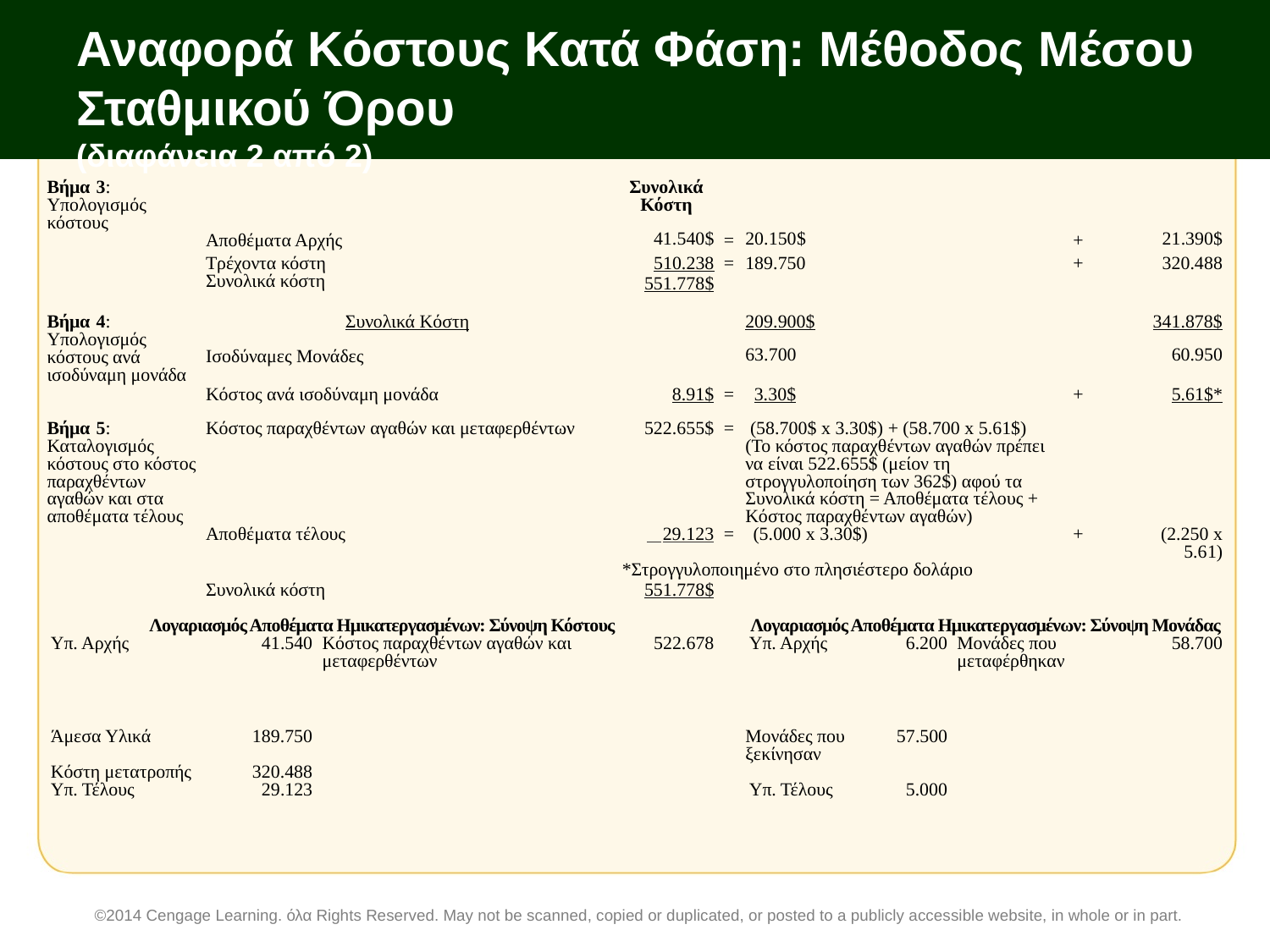

# Αναφορά Κόστους Κατά Φάση: Μέθοδος Μέσου Σταθμικού Όρου (διαφάνεια 2 από 2)
| Βήμα 3: Υπολογισμός κόστους |  |  |  | Συνολικά Κόστη |  |  |  |  |  |  |  |
| --- | --- | --- | --- | --- | --- | --- | --- | --- | --- | --- | --- |
|  | Αποθέματα Αρχής |  |  | 41.540$ | = | 20.150$ |  |  | + | 21.390$ |  |
|  | Τρέχοντα κόστη |  |  | 510.238 | = | 189.750 |  |  | + | 320.488 |  |
|  | Συνολικά κόστη |  |  | 551.778$ |  |  |  |  |  |  |  |
|  |  |  |  |  |  |  |  |  |  |  |  |
| Βήμα 4: Υπολογισμός κόστους ανά ισοδύναμη μονάδα | Συνολικά Κόστη |  |  |  |  | 209.900$ |  |  |  | 341.878$ |  |
|  | Ισοδύναμες Μονάδες |  |  |  |  | 63.700 |  |  |  | 60.950 |  |
|  | Κόστος ανά ισοδύναμη μονάδα |  |  | 8.91$ | = | 3.30$ |  |  | + | 5.61$\* |  |
| Βήμα 5: Καταλογισμός κόστους στο κόστος παραχθέντων αγαθών και στα αποθέματα τέλους | Κόστος παραχθέντων αγαθών και μεταφερθέντων |  |  | 522.655$ | = | (58.700$ x 3.30$) + (58.700 x 5.61$) (Το κόστος παραχθέντων αγαθών πρέπει να είναι 522.655$ (μείον τη στρογγυλοποίηση των 362$) αφού τα Συνολικά κόστη = Αποθέματα τέλους + Κόστος παραχθέντων αγαθών) |  |  |  |  |  |
|  | Αποθέματα τέλους |  |  | 29.123 | = | (5.000 x 3.30$) |  |  | + | (2.250 x 5.61) |  |
|  |  |  |  | \*Στρογγυλοποιημένο στο πλησιέστερο δολάριο |  |  |  |  |  |  |  |
|  | Συνολικά κόστη |  |  | 551.778$ |  |  |  |  |  |  |  |
|  |  |  |  |  |  |  |  |  |  |  |  |
| Λογαριασμός Αποθέματα Ημικατεργασμένων: Σύνοψη Κόστους |  |  |  |  |  | Λογαριασμός Αποθέματα Ημικατεργασμένων: Σύνοψη Μονάδας |  |  |  |  |  |
| Υπ. Αρχής |  | 41.540 | Κόστος παραχθέντων αγαθών και μεταφερθέντων | 522.678 |  | Υπ. Αρχής | 6.200 | Μονάδες που μεταφέρθηκαν |  |  | 58.700 |
| Άμεσα Υλικά |  | 189.750 |  |  |  | Μονάδες που ξεκίνησαν | 57.500 |  |  |  |  |
| Κόστη μετατροπής |  | 320.488 |  |  |  |  |  |  |  |  |  |
| Υπ. Τέλους |  | 29.123 |  |  |  | Υπ. Τέλους | 5.000 |  |  |  |  |
©2014 Cengage Learning. όλα Rights Reserved. May not be scanned, copied or duplicated, or posted to a publicly accessible website, in whole or in part.